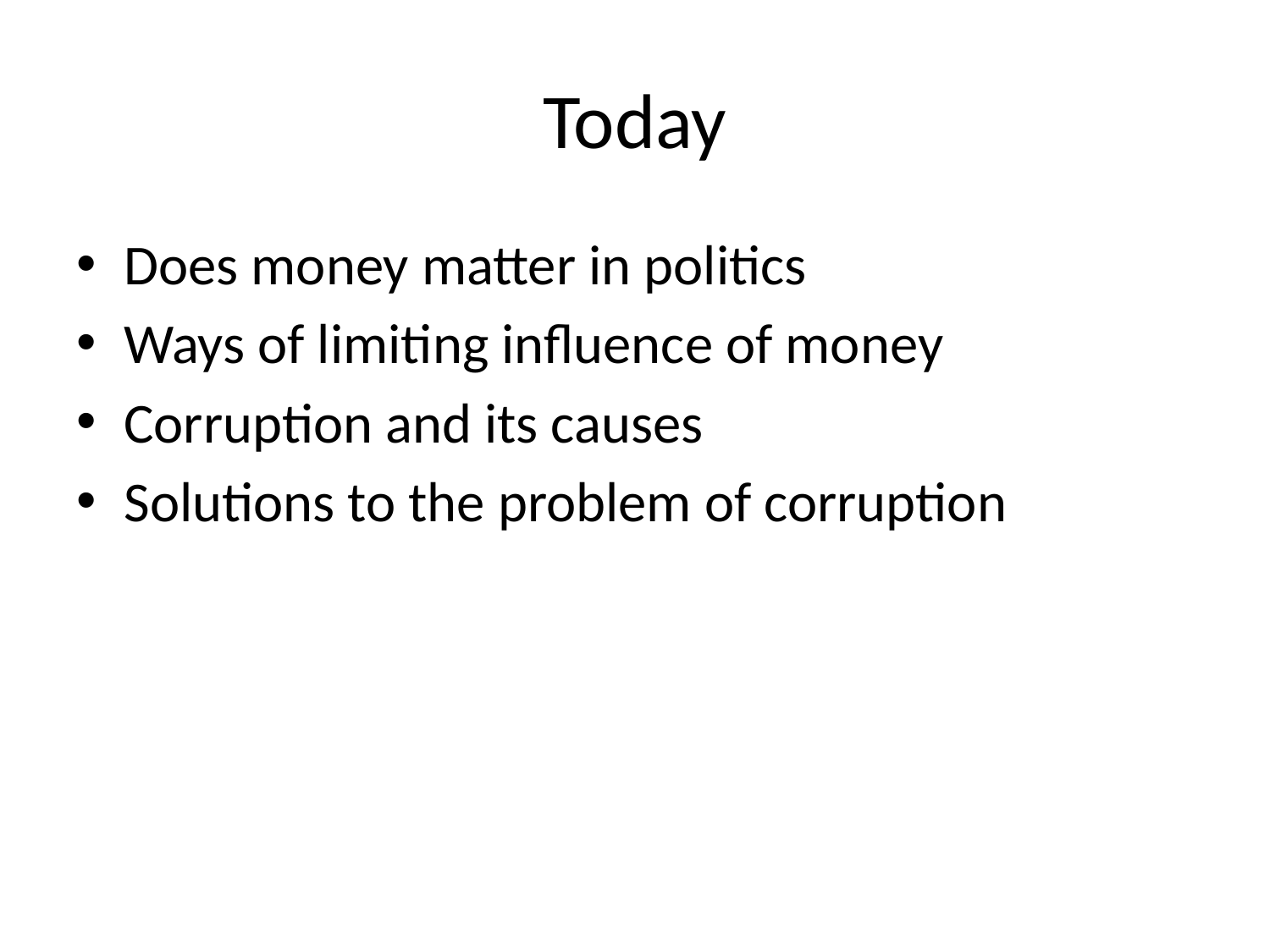

# Today
Does money matter in politics
Ways of limiting influence of money
Corruption and its causes
Solutions to the problem of corruption